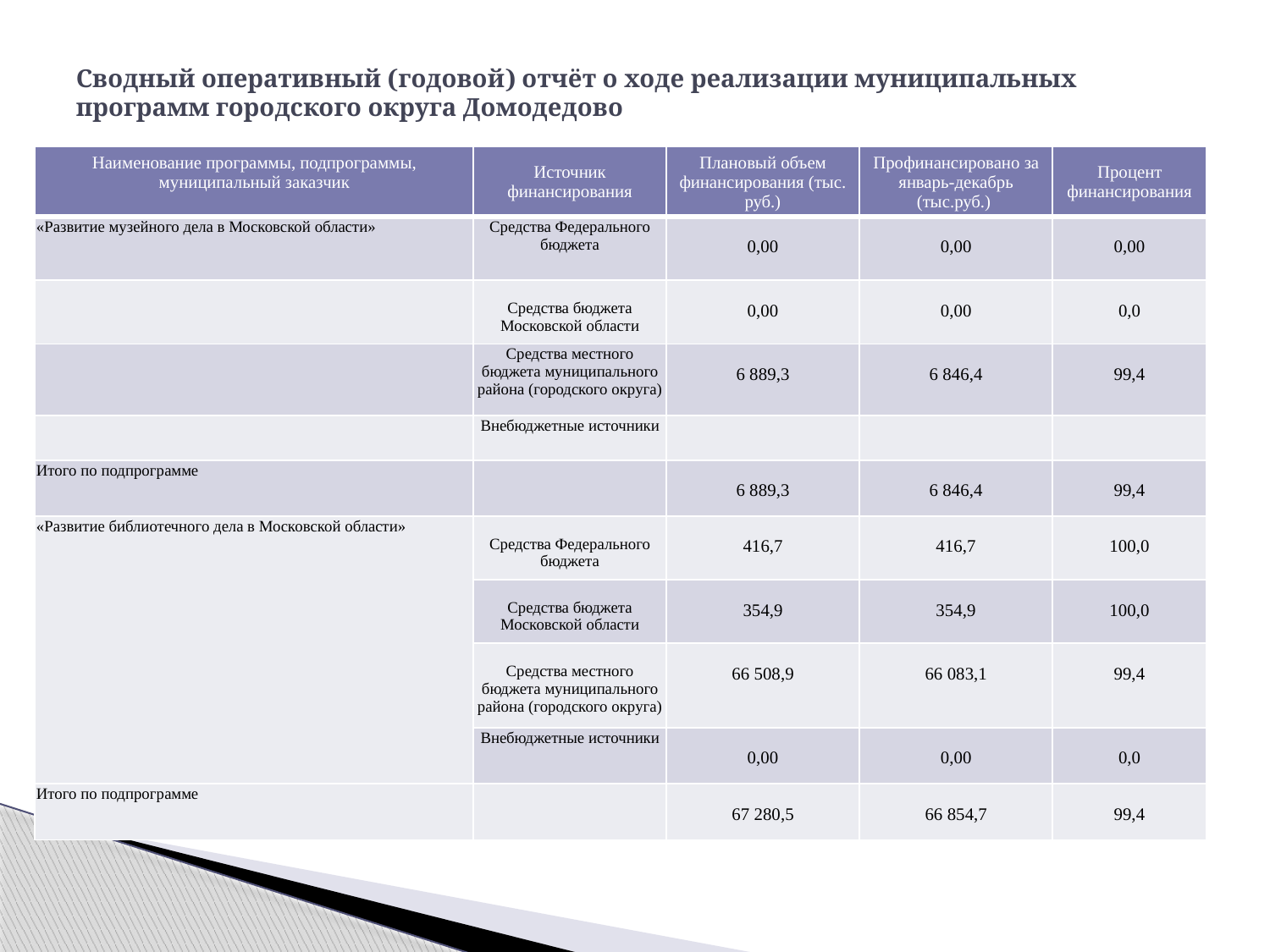

# Сводный оперативный (годовой) отчёт о ходе реализации муниципальных программ городского округа Домодедово
| Наименование программы, подпрограммы, муниципальный заказчик | Источник финансирования | Плановый объем финансирования (тыс. руб.) | Профинансировано за январь-декабрь (тыс.руб.) | Процент финансирования |
| --- | --- | --- | --- | --- |
| «Развитие музейного дела в Московской области» | Средства Федерального бюджета | 0,00 | 0,00 | 0,00 |
|  | Средства бюджета Московской области | 0,00 | 0,00 | 0,0 |
|  | Средства местного бюджета муниципального района (городского округа) | 6 889,3 | 6 846,4 | 99,4 |
|  | Внебюджетные источники |  |  |  |
| Итого по подпрограмме |  | 6 889,3 | 6 846,4 | 99,4 |
| «Развитие библиотечного дела в Московской области» | Средства Федерального бюджета | 416,7 | 416,7 | 100,0 |
|  | Средства бюджета Московской области | 354,9 | 354,9 | 100,0 |
|  | Средства местного бюджета муниципального района (городского округа) | 66 508,9 | 66 083,1 | 99,4 |
|  | Внебюджетные источники | 0,00 | 0,00 | 0,0 |
| Итого по подпрограмме |  | 67 280,5 | 66 854,7 | 99,4 |